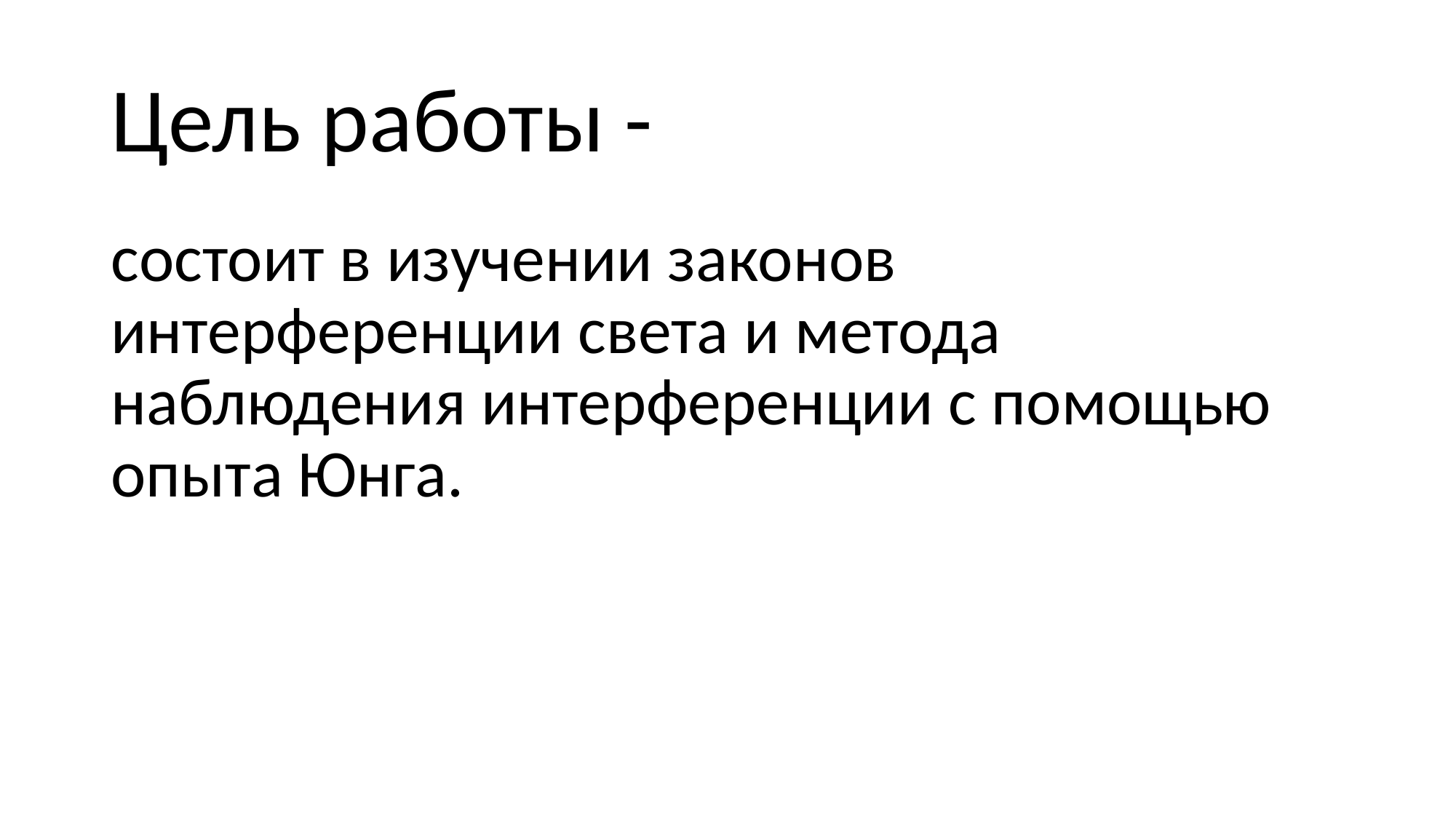

# Цель работы -
состоит в изучении законов интерференции света и метода наблюдения интерференции с помощью опыта Юнга.